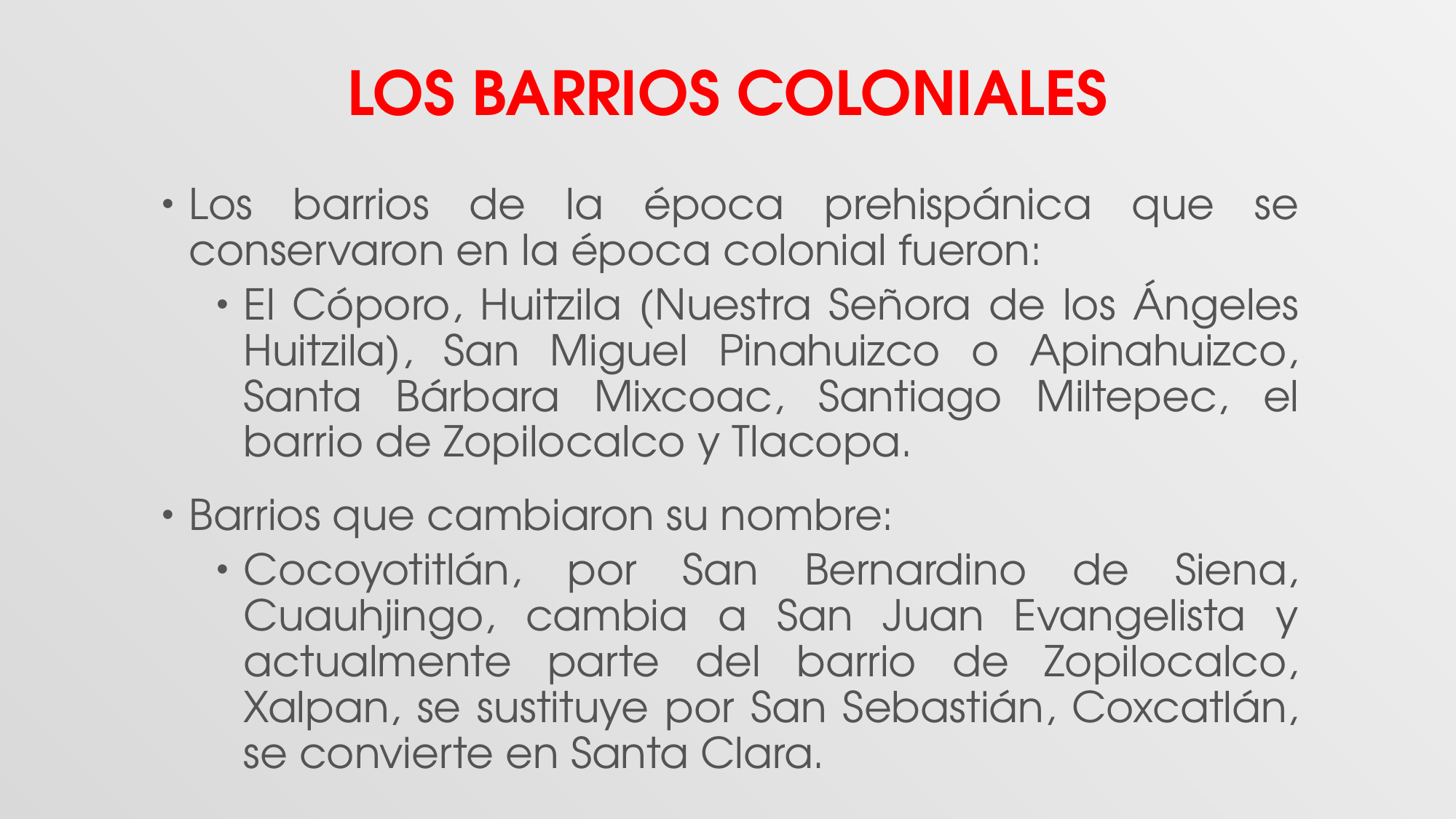

# LOS BARRIOS COLONIALES
Los barrios de la época prehispánica que se conservaron en la época colonial fueron:
El Cóporo, Huitzila (Nuestra Señora de los Ángeles Huitzila), San Miguel Pinahuizco o Apinahuizco, Santa Bárbara Mixcoac, Santiago Miltepec, el barrio de Zopilocalco y Tlacopa.
Barrios que cambiaron su nombre:
Cocoyotitlán, por San Bernardino de Siena, Cuauhjingo, cambia a San Juan Evangelista y actualmente parte del barrio de Zopilocalco, Xalpan, se sustituye por San Sebastián, Coxcatlán, se convierte en Santa Clara.